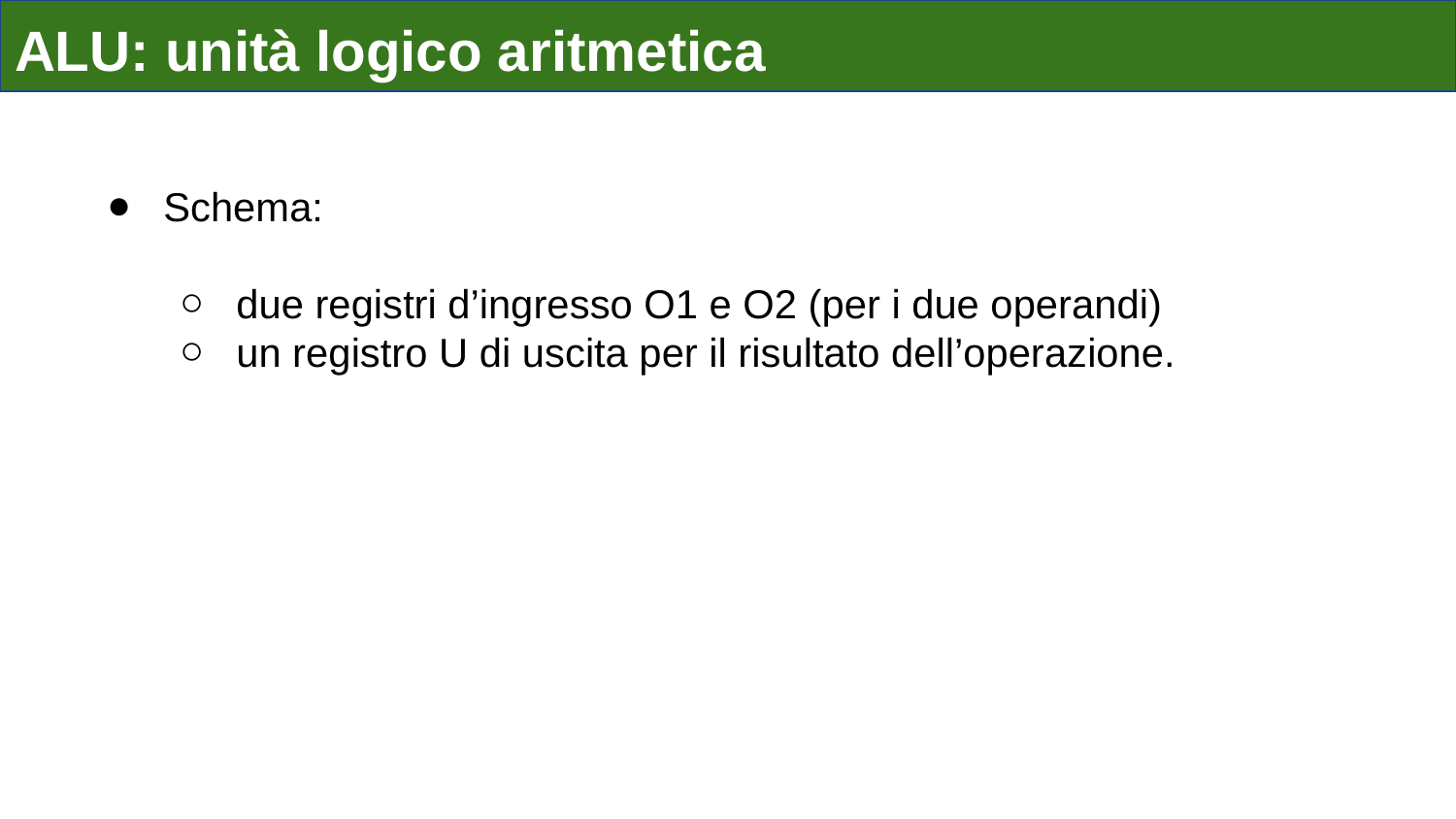

ALU: unità logico aritmetica
Schema:
due registri d’ingresso O1 e O2 (per i due operandi)
un registro U di uscita per il risultato dell’operazione.